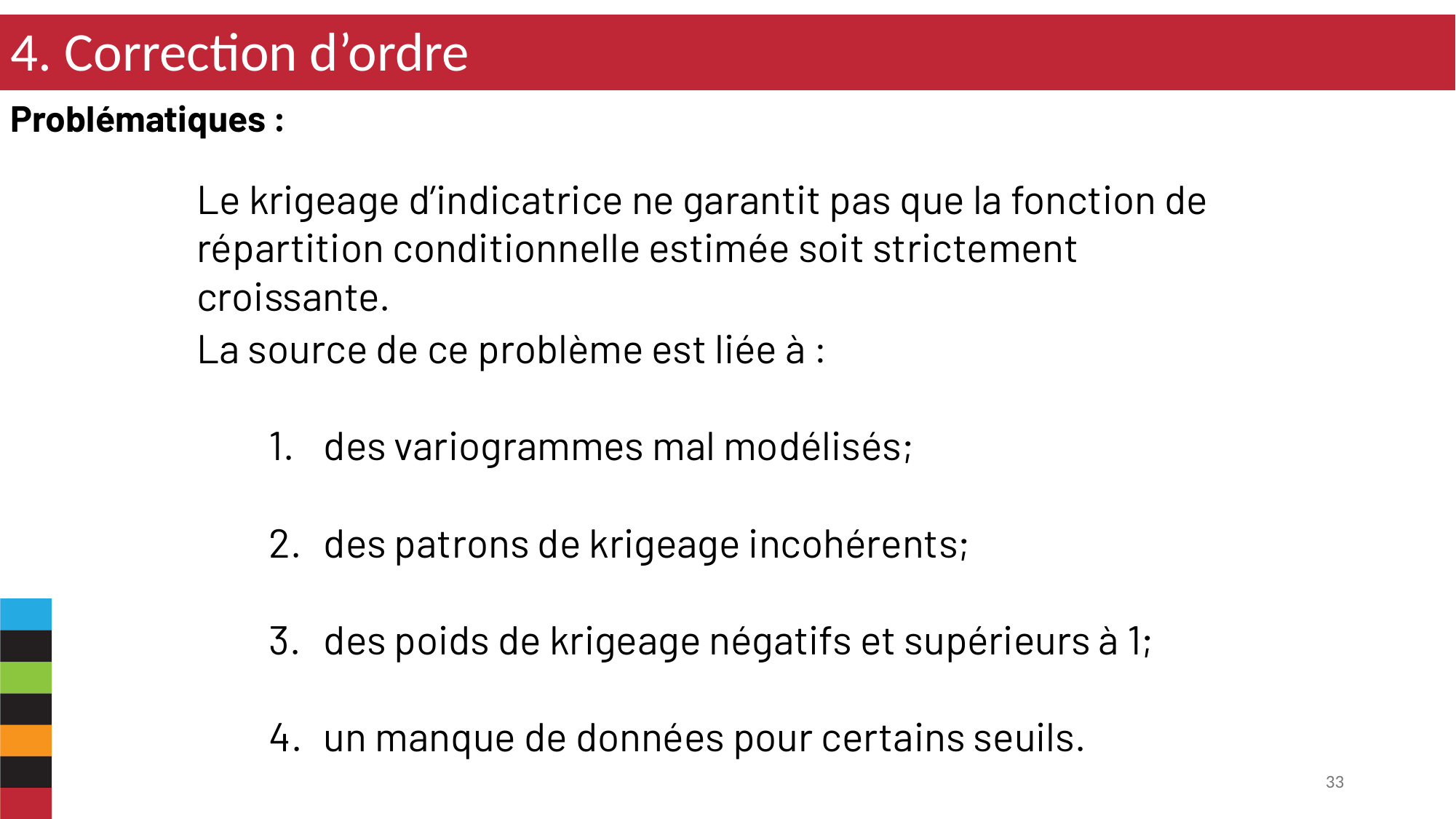

4. Correction d’ordre
Problématiques :
Le krigeage d’indicatrice ne garantit pas que la fonction de répartition conditionnelle estimée soit strictement croissante.
La source de ce problème est liée à :

des variogrammes mal modélisés;

des patrons de krigeage incohérents;

des poids de krigeage négatifs et supérieurs à 1;

un manque de données pour certains seuils.
33